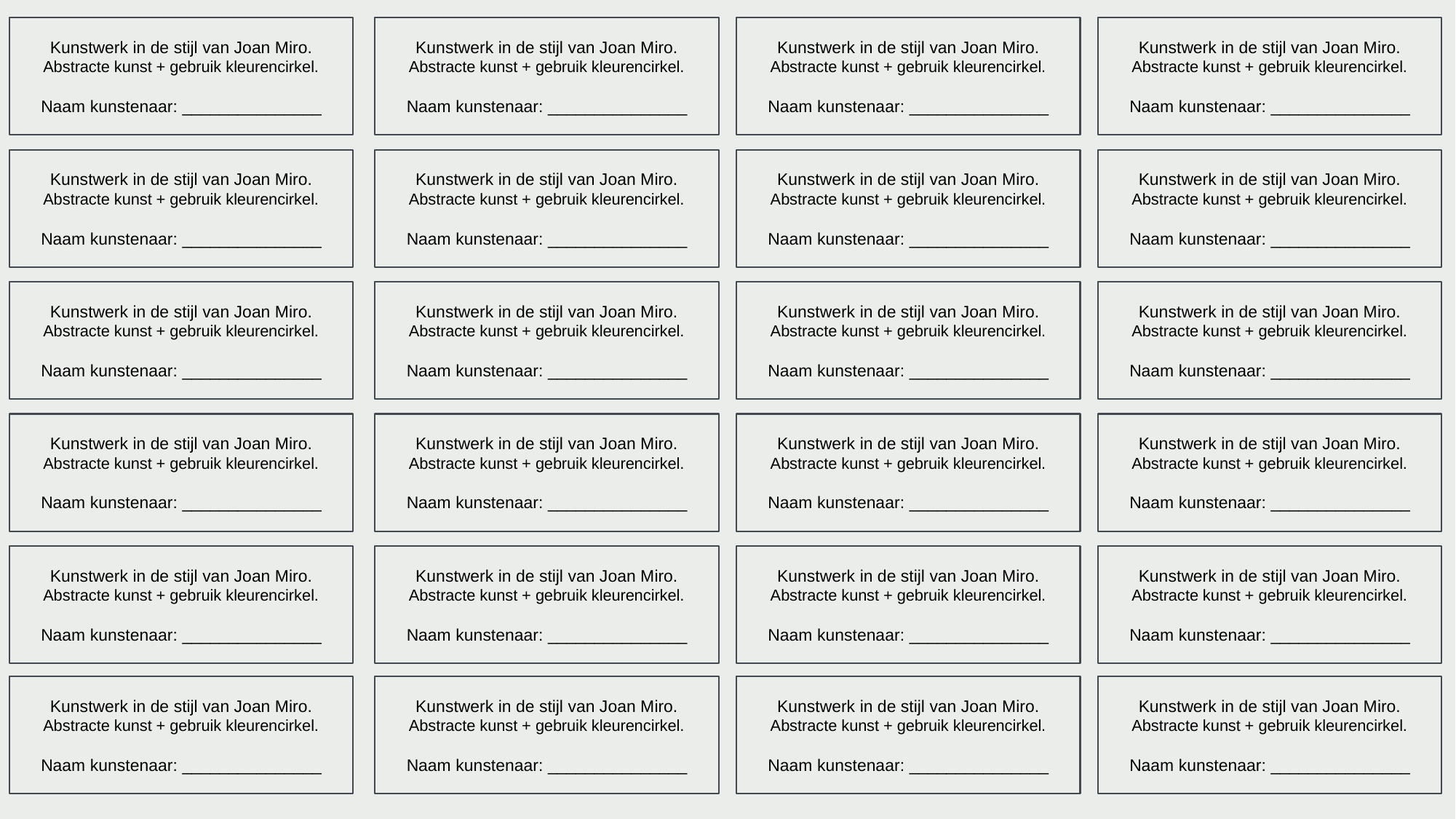

Kunstwerk in de stijl van Joan Miro.
Abstracte kunst + gebruik kleurencirkel.

Naam kunstenaar: _______________
Kunstwerk in de stijl van Joan Miro.
Abstracte kunst + gebruik kleurencirkel.

Naam kunstenaar: _______________
Kunstwerk in de stijl van Joan Miro.
Abstracte kunst + gebruik kleurencirkel.

Naam kunstenaar: _______________
Kunstwerk in de stijl van Joan Miro.
Abstracte kunst + gebruik kleurencirkel.

Naam kunstenaar: _______________
Kunstwerk in de stijl van Joan Miro.
Abstracte kunst + gebruik kleurencirkel.

Naam kunstenaar: _______________
Kunstwerk in de stijl van Joan Miro.
Abstracte kunst + gebruik kleurencirkel.

Naam kunstenaar: _______________
Kunstwerk in de stijl van Joan Miro.
Abstracte kunst + gebruik kleurencirkel.

Naam kunstenaar: _______________
Kunstwerk in de stijl van Joan Miro.
Abstracte kunst + gebruik kleurencirkel.

Naam kunstenaar: _______________
Kunstwerk in de stijl van Joan Miro.
Abstracte kunst + gebruik kleurencirkel.

Naam kunstenaar: _______________
Kunstwerk in de stijl van Joan Miro.
Abstracte kunst + gebruik kleurencirkel.

Naam kunstenaar: _______________
Kunstwerk in de stijl van Joan Miro.
Abstracte kunst + gebruik kleurencirkel.

Naam kunstenaar: _______________
Kunstwerk in de stijl van Joan Miro.
Abstracte kunst + gebruik kleurencirkel.

Naam kunstenaar: _______________
Kunstwerk in de stijl van Joan Miro.
Abstracte kunst + gebruik kleurencirkel.

Naam kunstenaar: _______________
Kunstwerk in de stijl van Joan Miro.
Abstracte kunst + gebruik kleurencirkel.

Naam kunstenaar: _______________
Kunstwerk in de stijl van Joan Miro.
Abstracte kunst + gebruik kleurencirkel.

Naam kunstenaar: _______________
Kunstwerk in de stijl van Joan Miro.
Abstracte kunst + gebruik kleurencirkel.

Naam kunstenaar: _______________
Kunstwerk in de stijl van Joan Miro.
Abstracte kunst + gebruik kleurencirkel.

Naam kunstenaar: _______________
Kunstwerk in de stijl van Joan Miro.
Abstracte kunst + gebruik kleurencirkel.

Naam kunstenaar: _______________
Kunstwerk in de stijl van Joan Miro.
Abstracte kunst + gebruik kleurencirkel.

Naam kunstenaar: _______________
Kunstwerk in de stijl van Joan Miro.
Abstracte kunst + gebruik kleurencirkel.

Naam kunstenaar: _______________
Kunstwerk in de stijl van Joan Miro.
Abstracte kunst + gebruik kleurencirkel.

Naam kunstenaar: _______________
Kunstwerk in de stijl van Joan Miro.
Abstracte kunst + gebruik kleurencirkel.

Naam kunstenaar: _______________
Kunstwerk in de stijl van Joan Miro.
Abstracte kunst + gebruik kleurencirkel.

Naam kunstenaar: _______________
Kunstwerk in de stijl van Joan Miro.
Abstracte kunst + gebruik kleurencirkel.

Naam kunstenaar: _______________